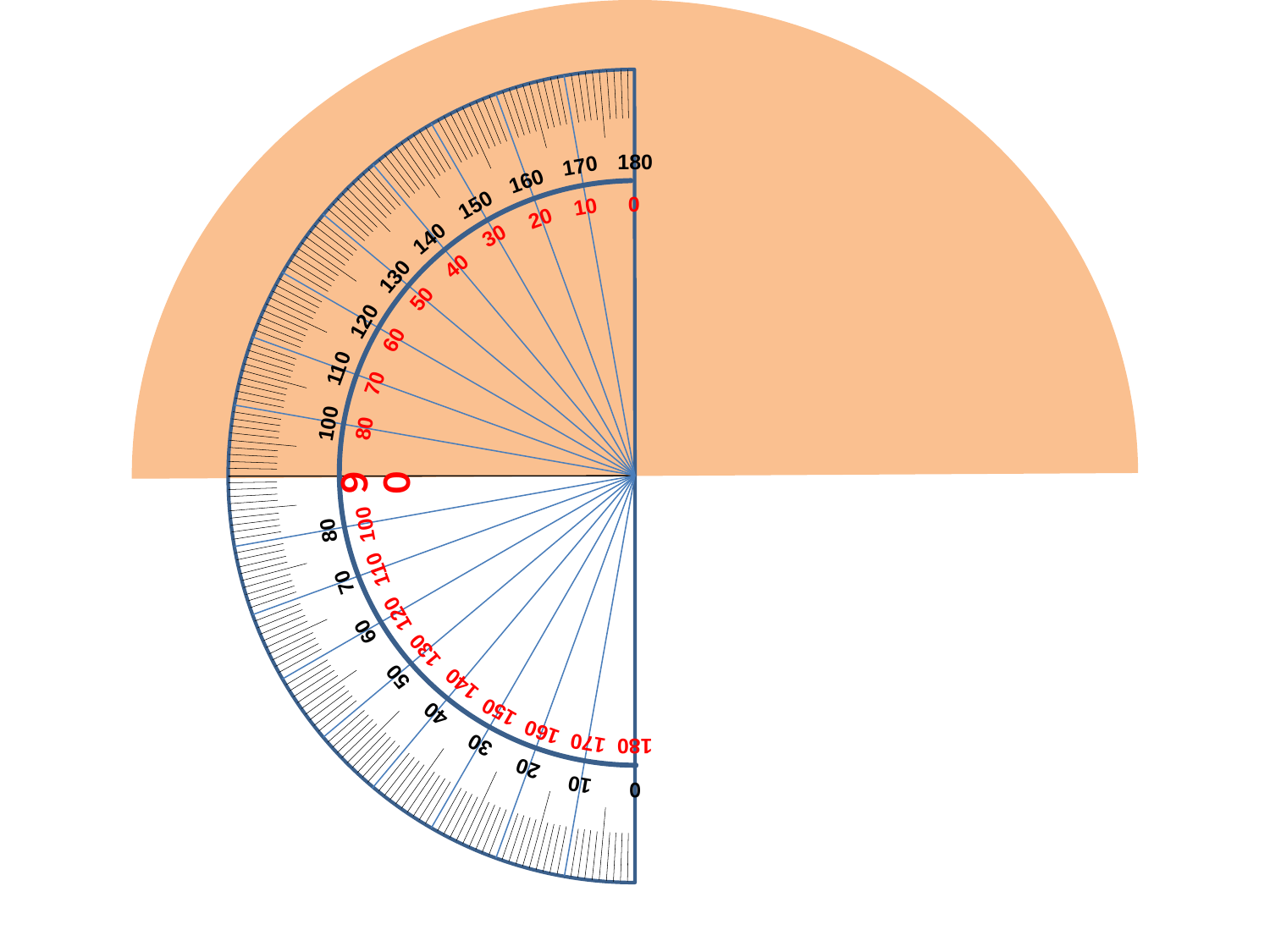

80
100
70
９０
110
60

100
80
110
120
70
120
50
60
130
130
40
50
140
140
30
40
150
150
30
20
160
160
20
10
170
10
170
180
0
0
180